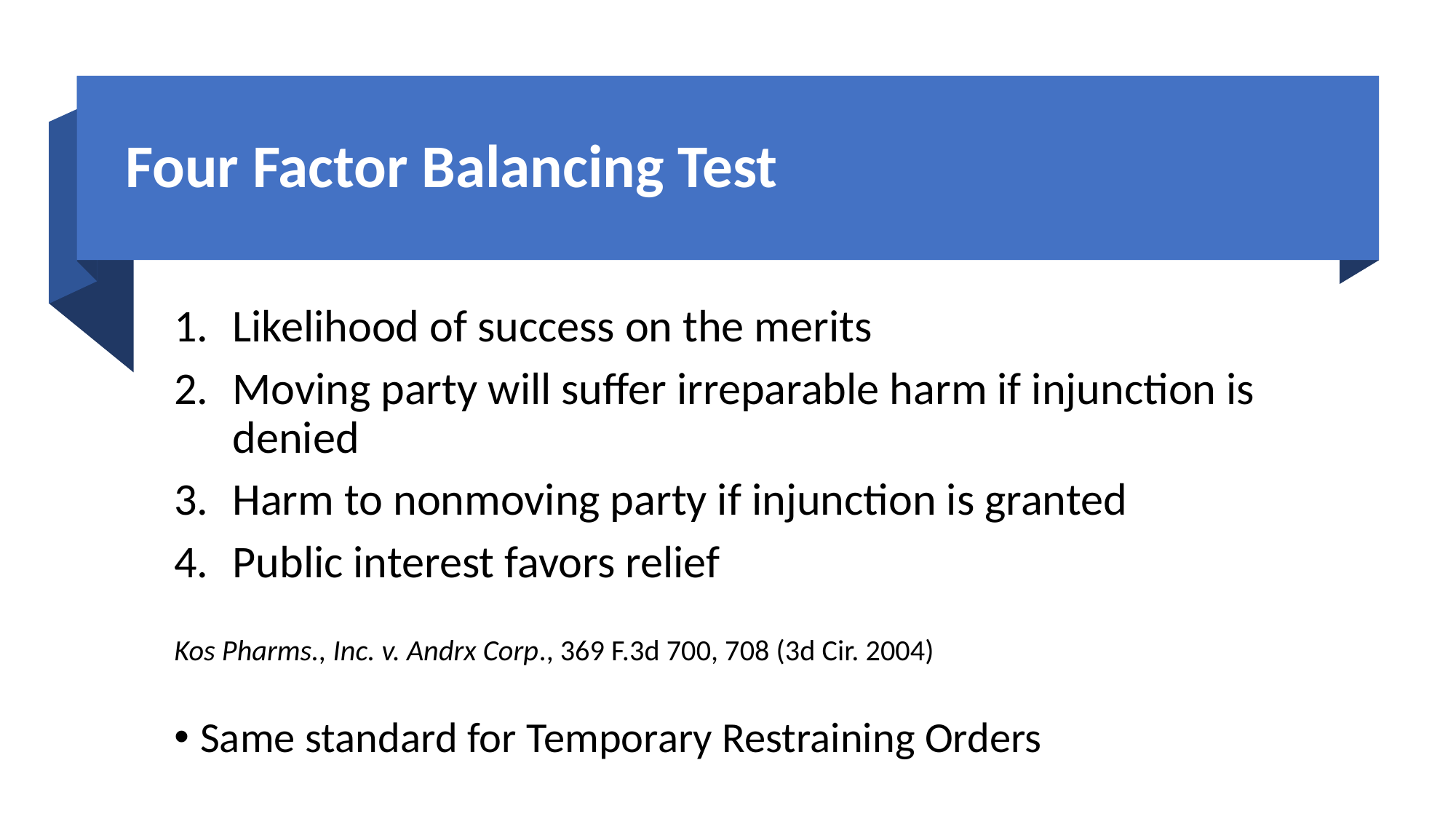

# Four Factor Balancing Test

Likelihood of success on the merits
Moving party will suffer irreparable harm if injunction is denied
Harm to nonmoving party if injunction is granted
Public interest favors relief

Kos Pharms., Inc. v. Andrx Corp., 369 F.3d 700, 708 (3d Cir. 2004)

Same standard for Temporary Restraining Orders

3